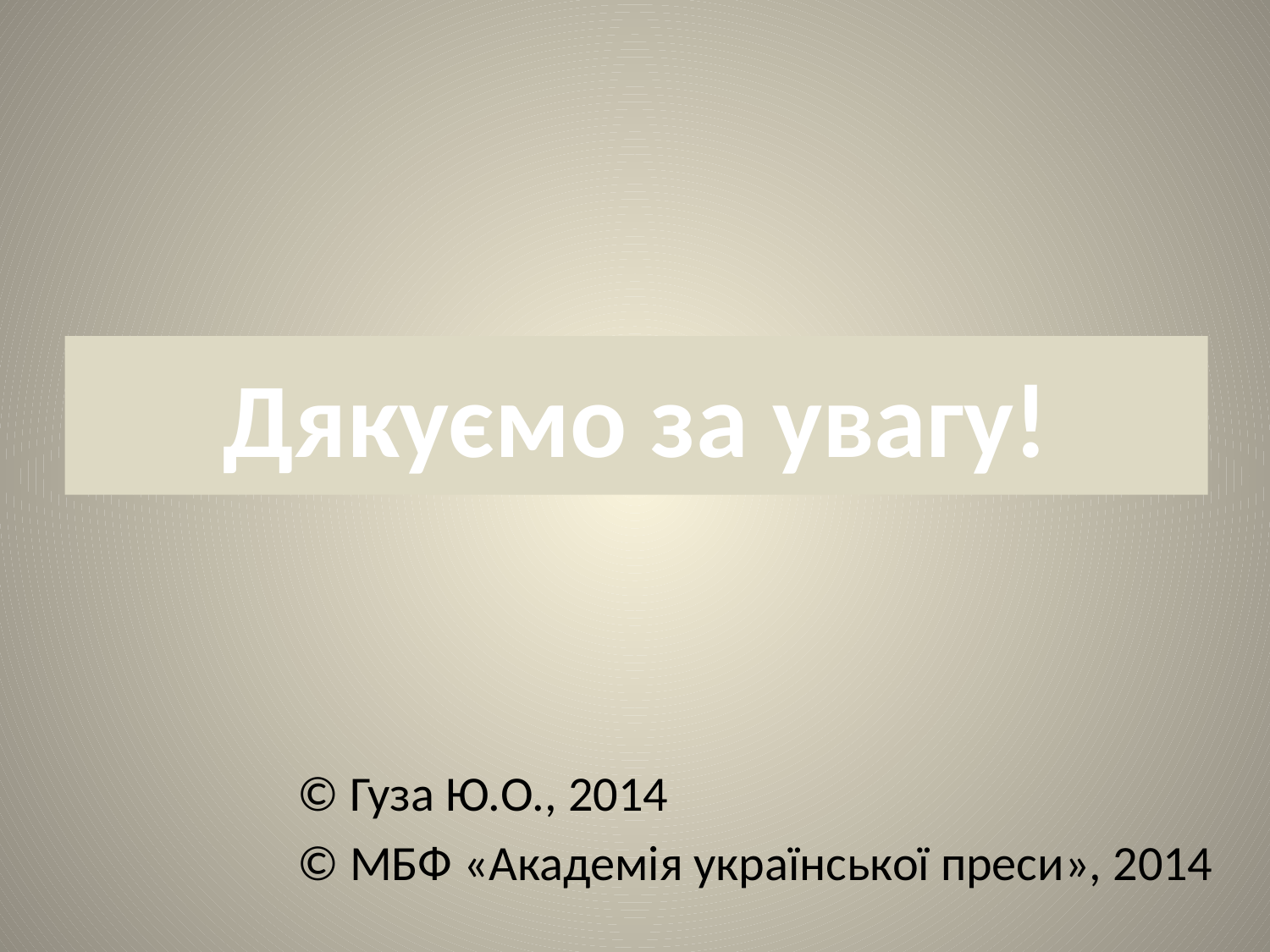

# Дякуємо за увагу!
© Гуза Ю.О., 2014
© МБФ «Академія української преси», 2014